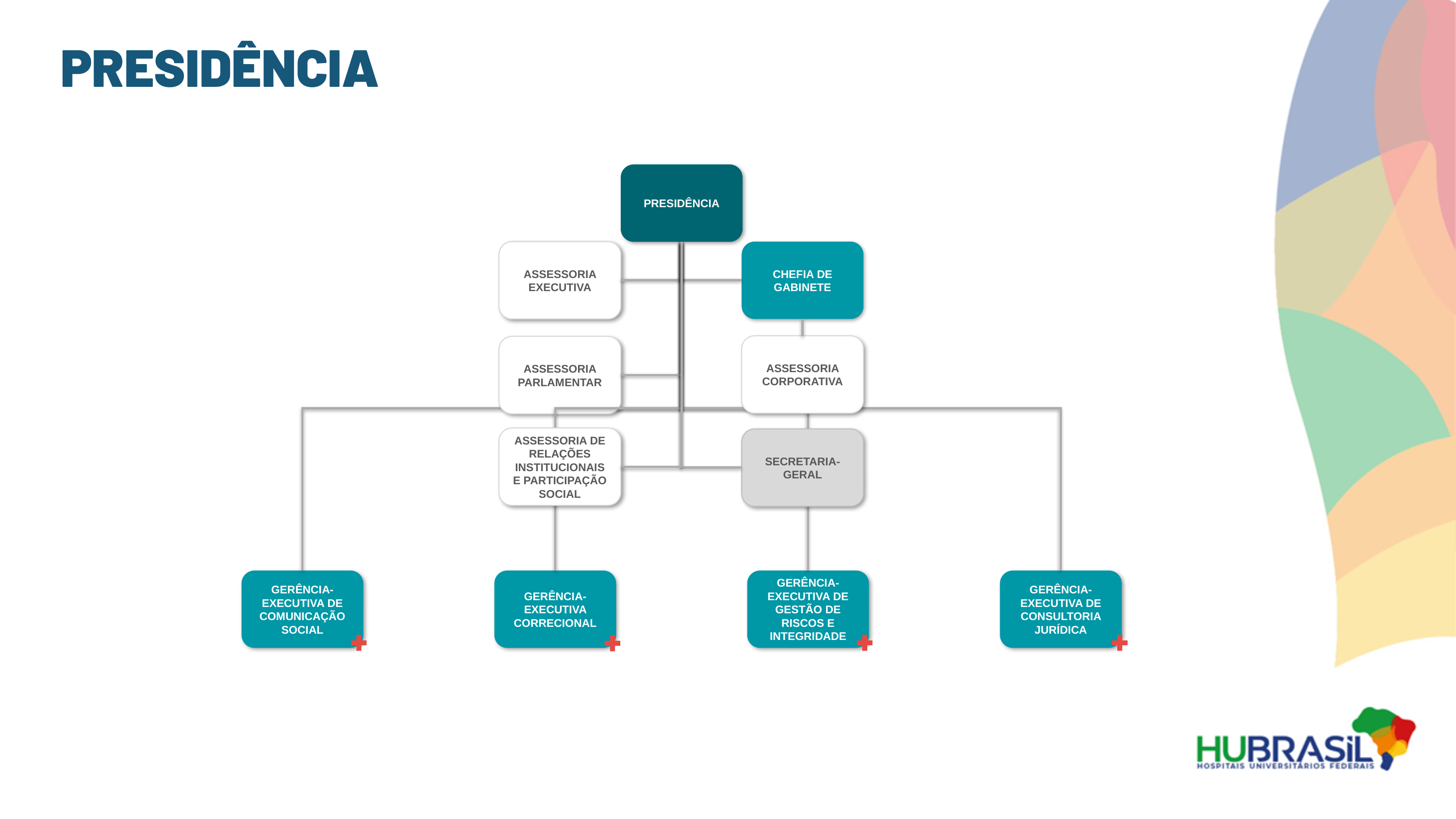

PRESIDÊNCIA
PRESIDÊNCIA
ASSESSORIA EXECUTIVA
CHEFIA DE GABINETE
ASSESSORIA CORPORATIVA
ASSESSORIA PARLAMENTAR
ASSESSORIA DE RELAÇÕES INSTITUCIONAIS E PARTICIPAÇÃO SOCIAL
SECRETARIA-GERAL
GERÊNCIA-EXECUTIVA DE COMUNICAÇÃO SOCIAL
GERÊNCIA-EXECUTIVA CORRECIONAL
GERÊNCIA-EXECUTIVA DE GESTÃO DE RISCOS E INTEGRIDADE
GERÊNCIA- EXECUTIVA DE CONSULTORIA JURÍDICA